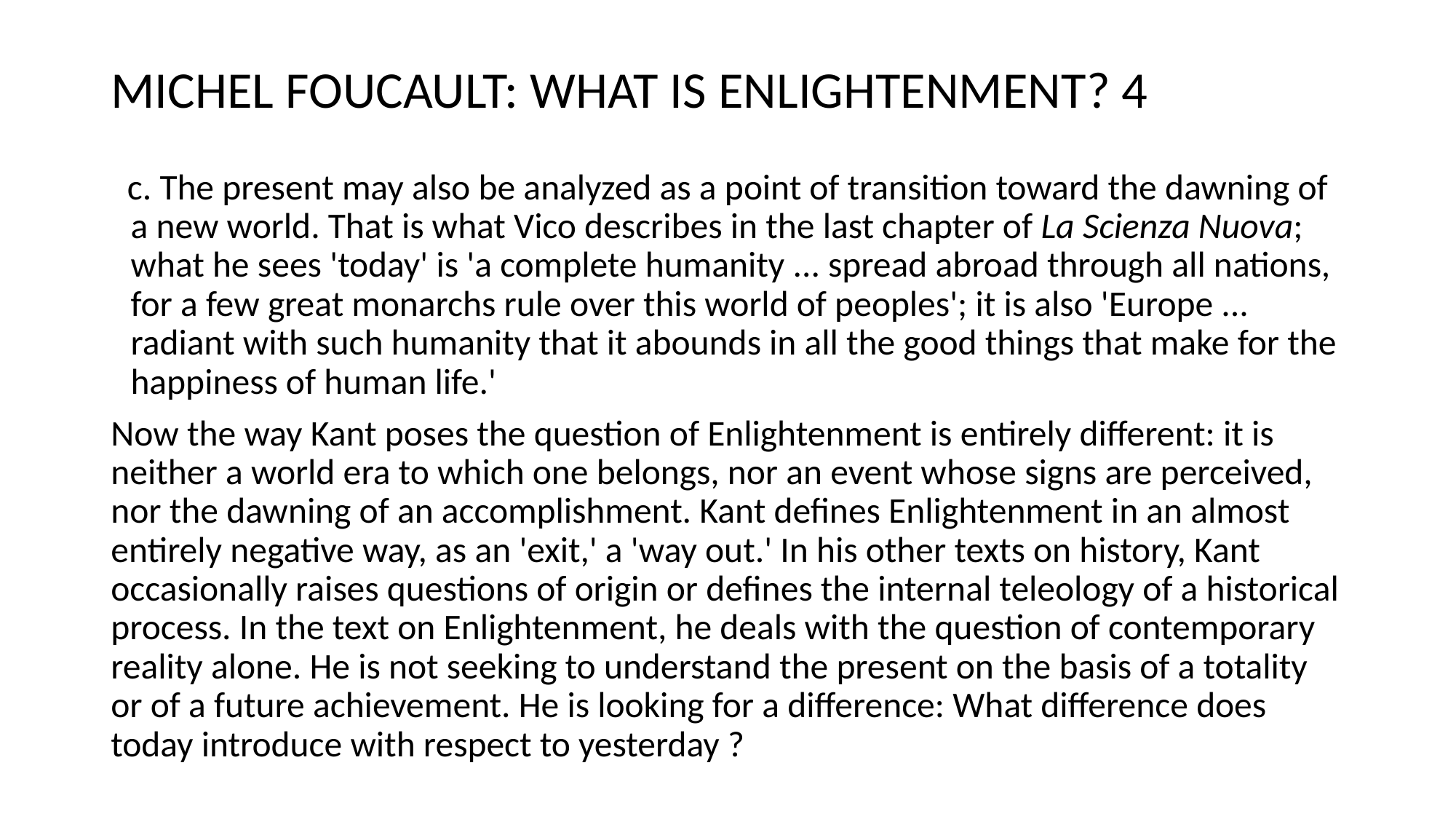

# MICHEL FOUCAULT: WHAT IS ENLIGHTENMENT? 4
  c. The present may also be analyzed as a point of transition toward the dawning of a new world. That is what Vico describes in the last chapter of La Scienza Nuova; what he sees 'today' is 'a complete humanity ... spread abroad through all nations, for a few great monarchs rule over this world of peoples'; it is also 'Europe ... radiant with such humanity that it abounds in all the good things that make for the happiness of human life.'
Now the way Kant poses the question of Enlightenment is entirely different: it is neither a world era to which one belongs, nor an event whose signs are perceived, nor the dawning of an accomplishment. Kant defines Enlightenment in an almost entirely negative way, as an 'exit,' a 'way out.' In his other texts on history, Kant occasionally raises questions of origin or defines the internal teleology of a historical process. In the text on Enlightenment, he deals with the question of contemporary reality alone. He is not seeking to understand the present on the basis of a totality or of a future achievement. He is looking for a difference: What difference does today introduce with respect to yesterday ?